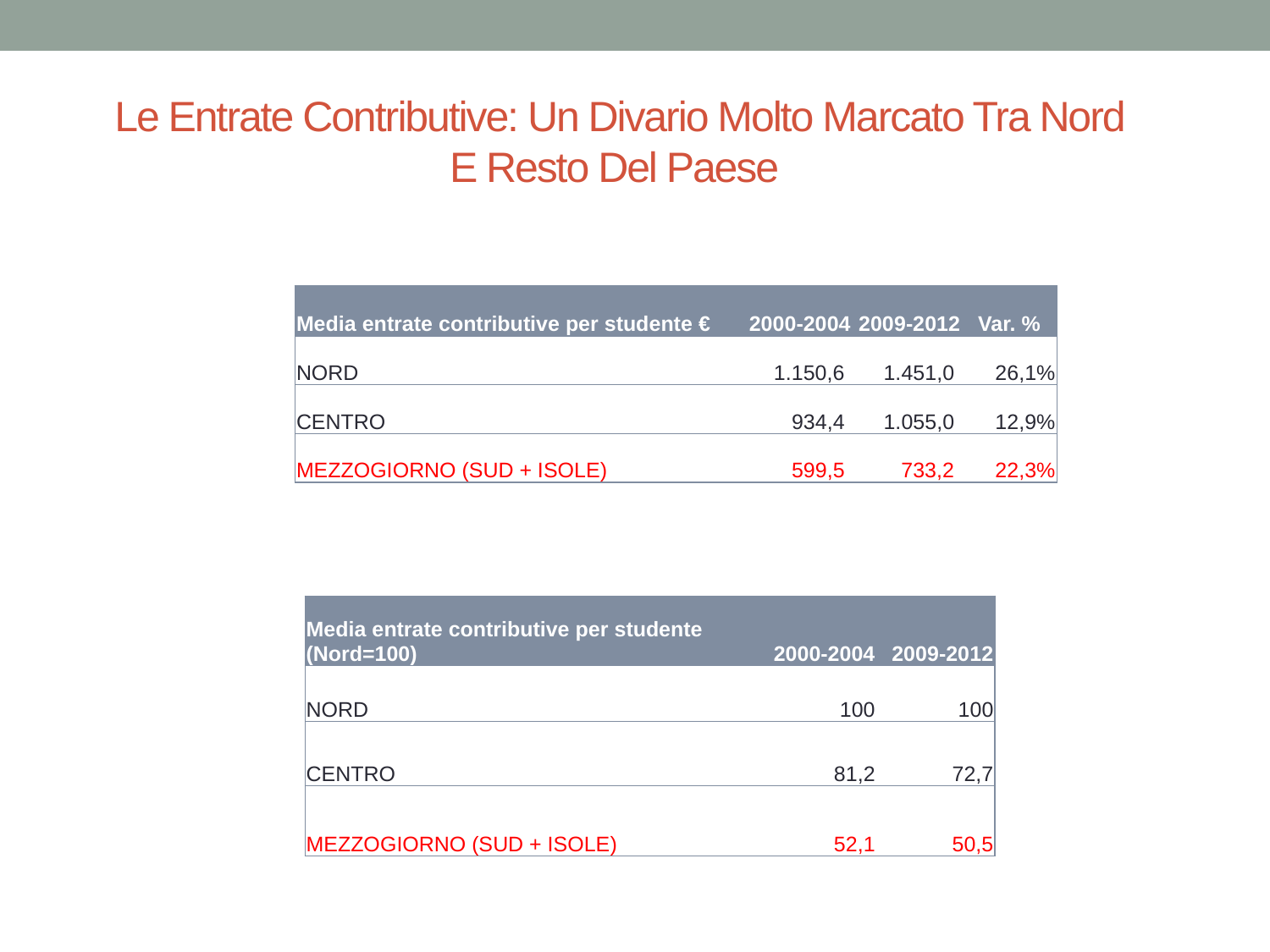

# Le Entrate Contributive: Un Divario Molto Marcato Tra Nord E Resto Del Paese
| Media entrate contributive per studente € | 2000-2004 | 2009-2012 | Var. % |
| --- | --- | --- | --- |
| NORD | 1.150,6 | 1.451,0 | 26,1% |
| CENTRO | 934,4 | 1.055,0 | 12,9% |
| MEZZOGIORNO (SUD + ISOLE) | 599,5 | 733,2 | 22,3% |
| Media entrate contributive per studente (Nord=100) | 2000-2004 | 2009-2012 |
| --- | --- | --- |
| NORD | 100 | 100 |
| CENTRO | 81,2 | 72,7 |
| MEZZOGIORNO (SUD + ISOLE) | 52,1 | 50,5 |